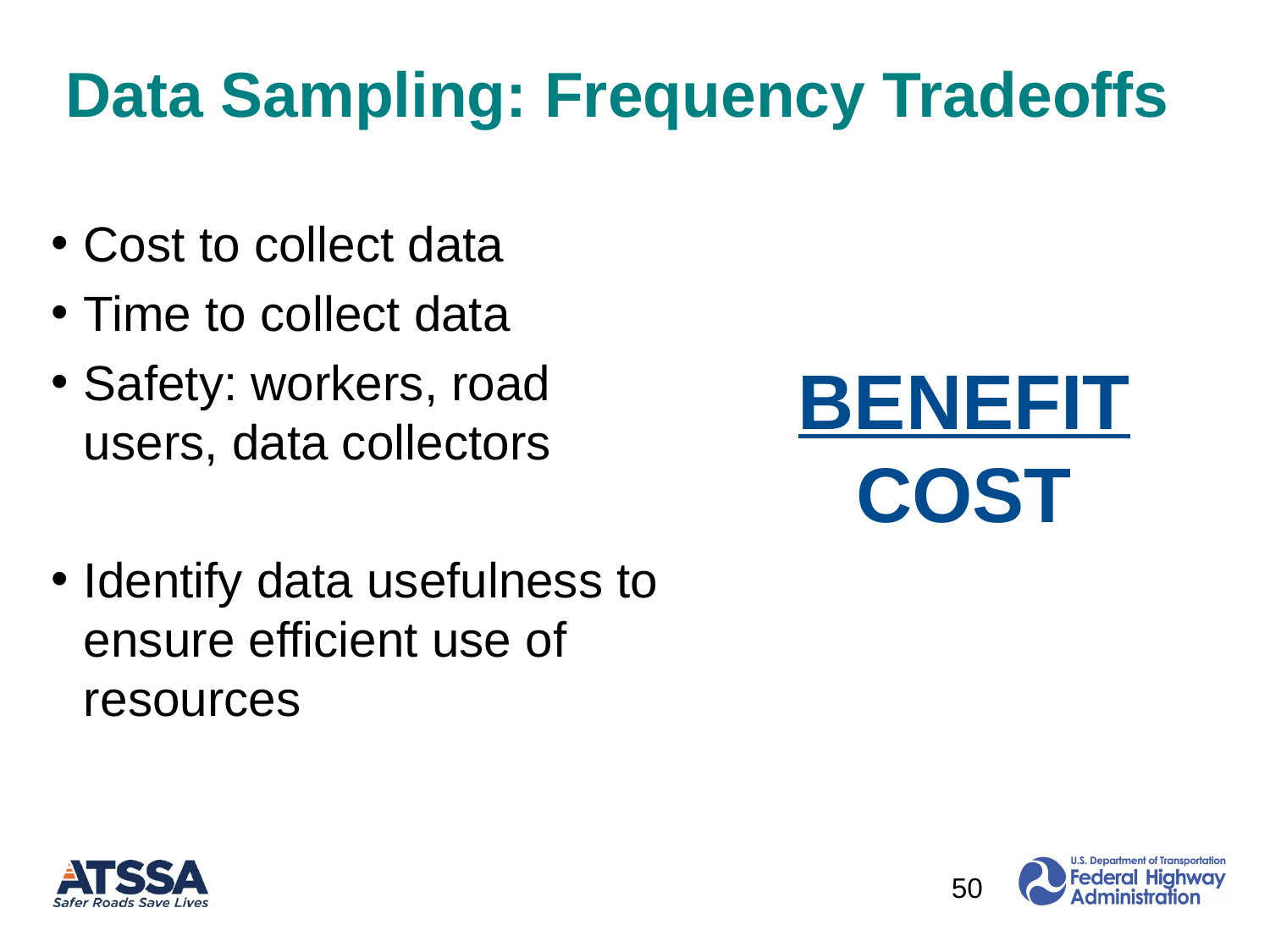

# Data Sampling: Frequency Tradeoffs
Cost to collect data
Time to collect data
Safety: workers, road users, data collectors

Identify data usefulness to ensure efficient use of resources

BENEFIT
COST